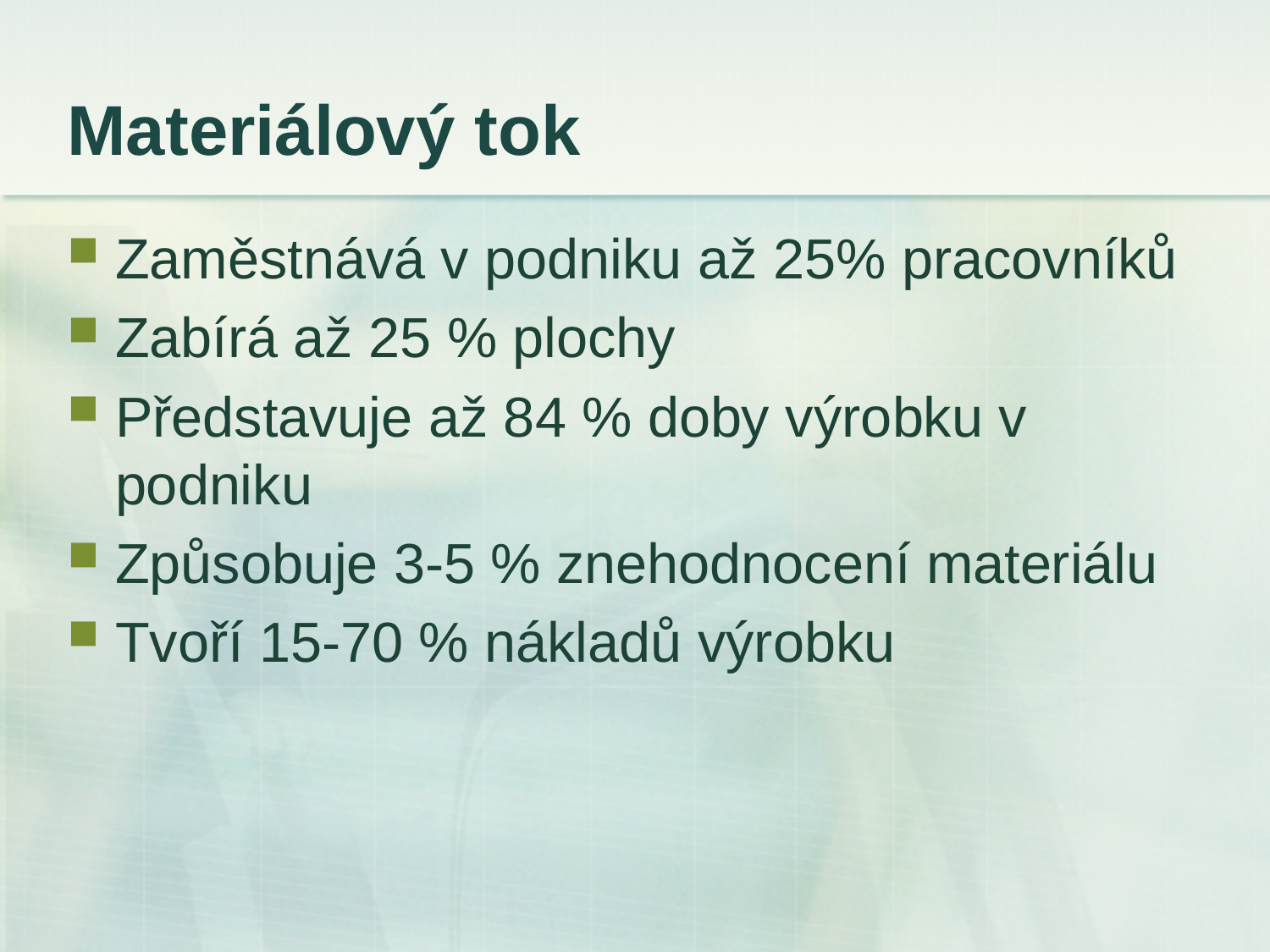

# Materiálový tok
Zaměstnává v podniku až 25% pracovníků
Zabírá až 25 % plochy
Představuje až 84 % doby výrobku v podniku
Způsobuje 3-5 % znehodnocení materiálu
Tvoří 15-70 % nákladů výrobku